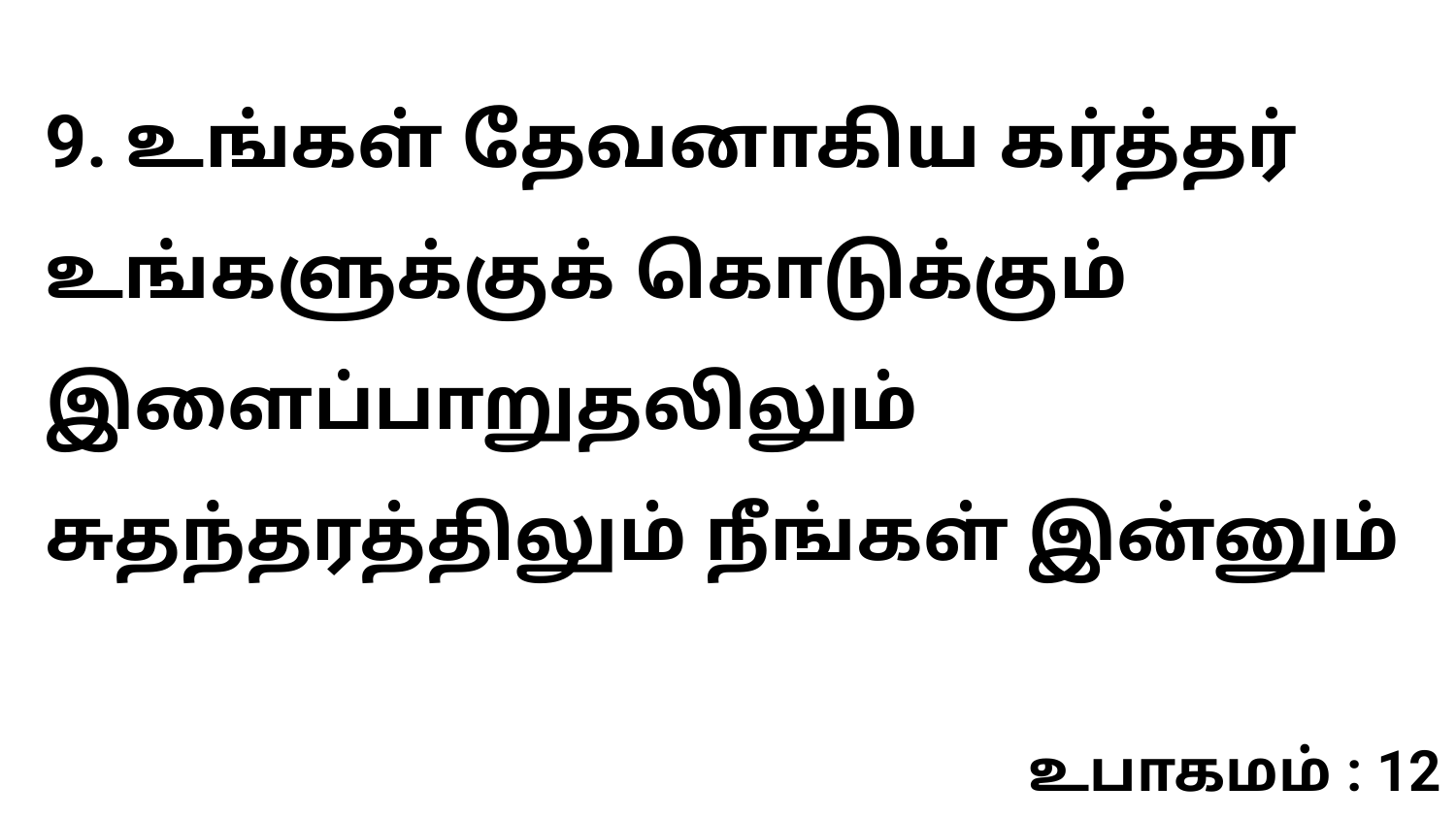

9. உங்கள் தேவனாகிய கர்த்தர் உங்களுக்குக் கொடுக்கும் இளைப்பாறுதலிலும் சுதந்தரத்திலும் நீங்கள் இன்னும்
உபாகமம் : 12